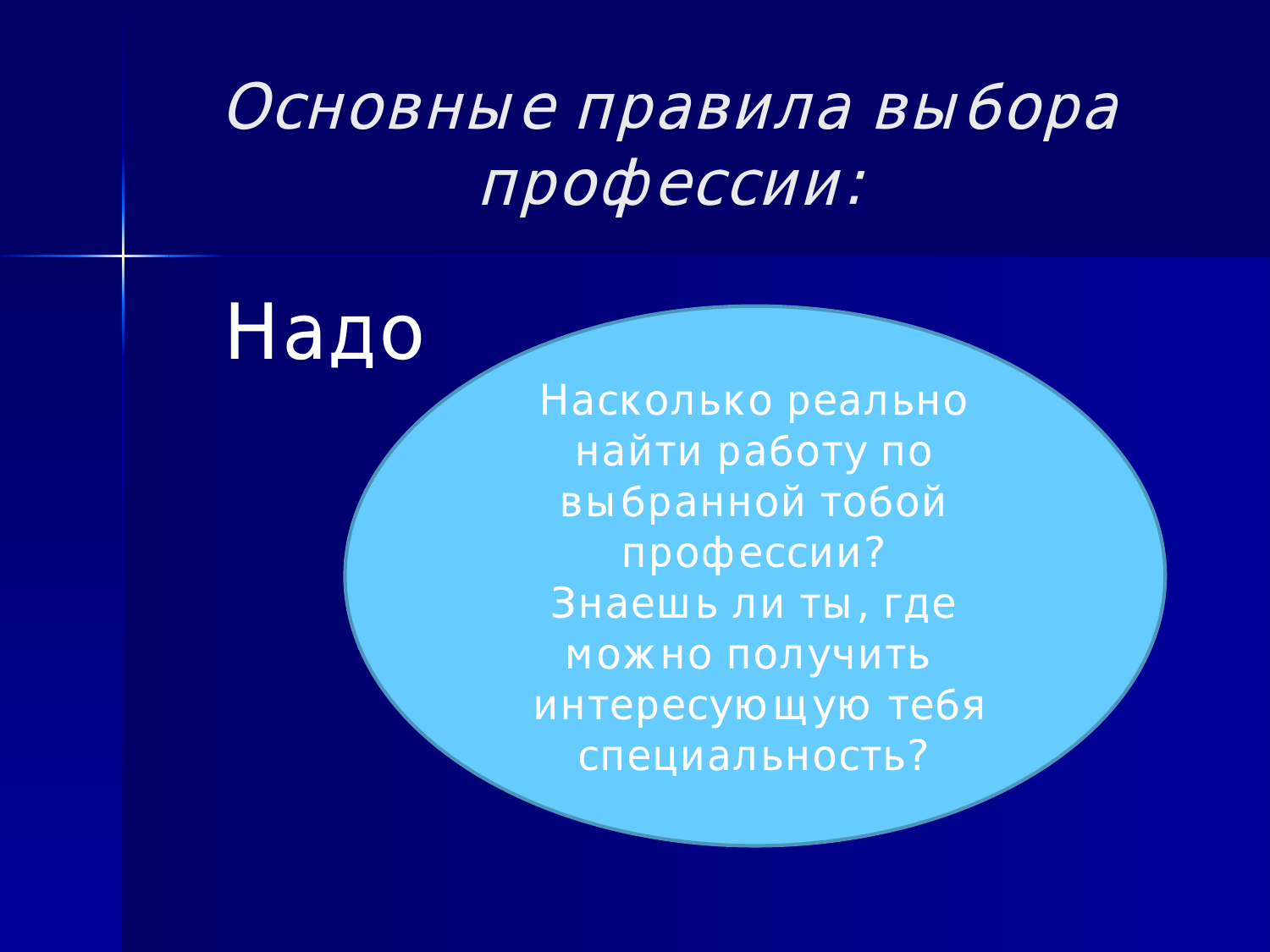

# Основные правила выбора профессии:
   Надо
Насколько реально найти работу по выбранной тобой профессии?
Знаешь ли ты, где можно получить
 интересующую тебя специальность?